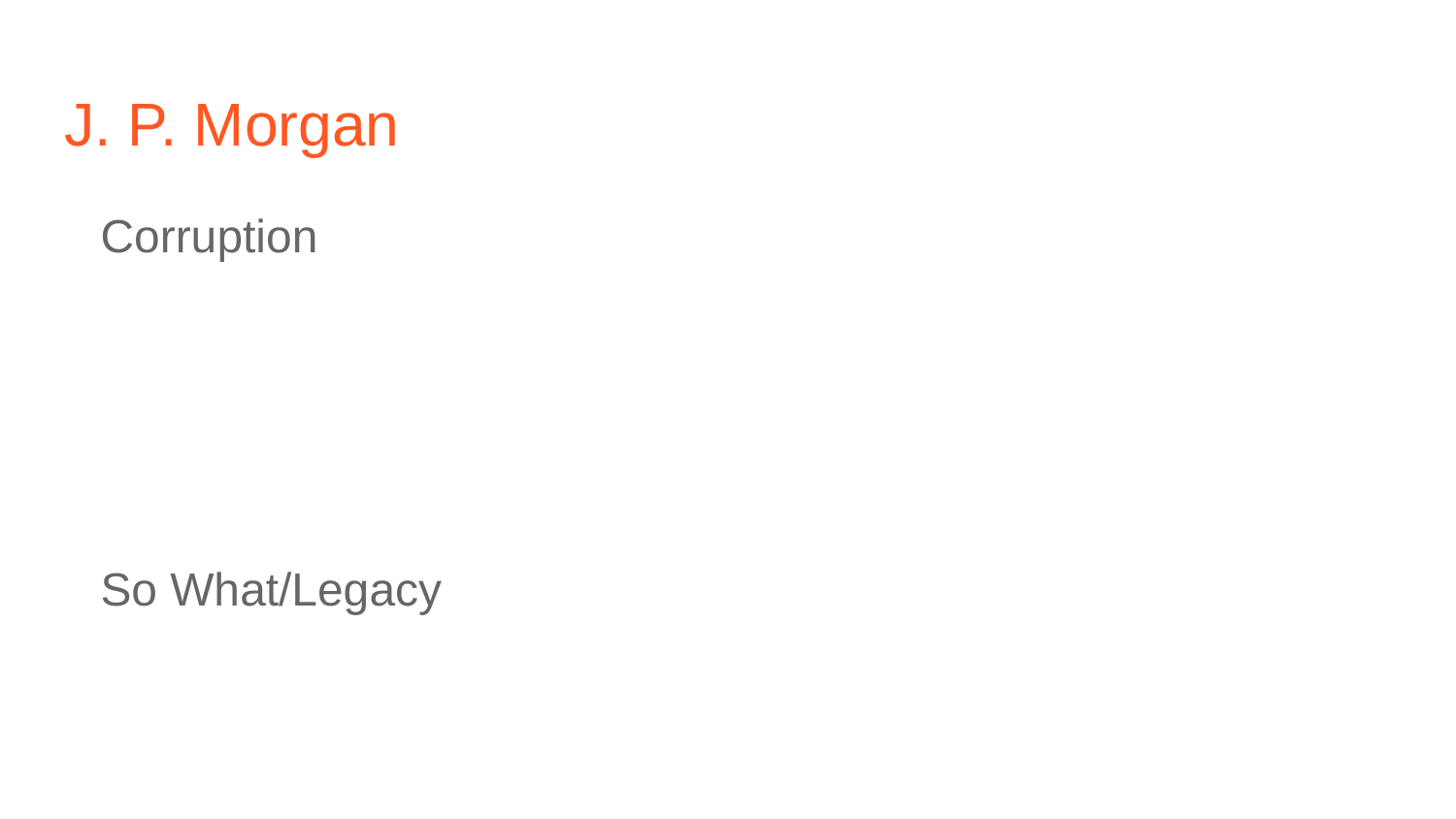

# J. P. Morgan
Corruption

So What/Legacy